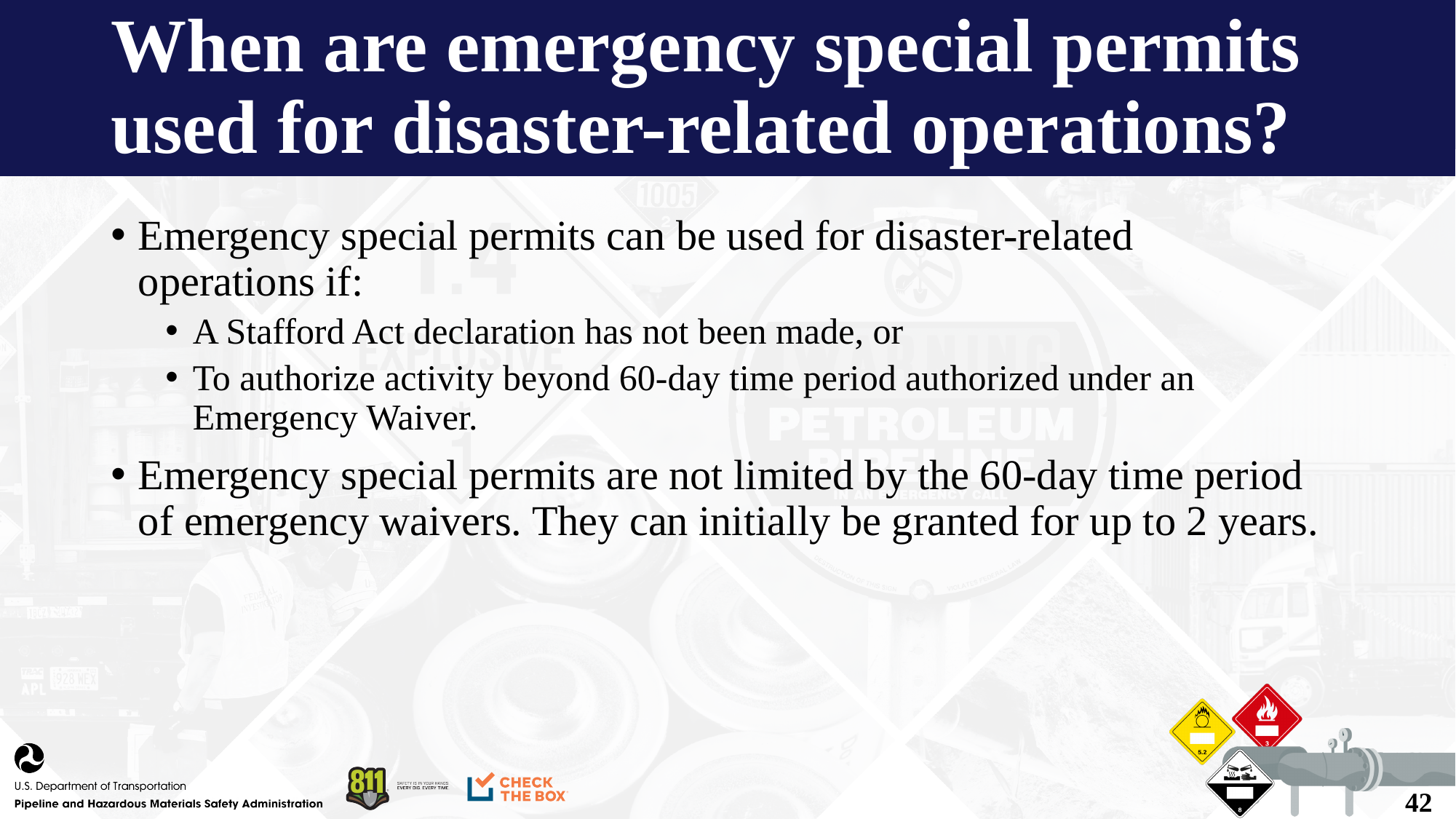

# When are emergency special permits used for disaster-related operations?
Emergency special permits can be used for disaster-related
operations if:
A Stafford Act declaration has not been made, or
To authorize activity beyond 60-day time period authorized under an Emergency Waiver.
Emergency special permits are not limited by the 60-day time period of emergency waivers. They can initially be granted for up to 2 years.

42